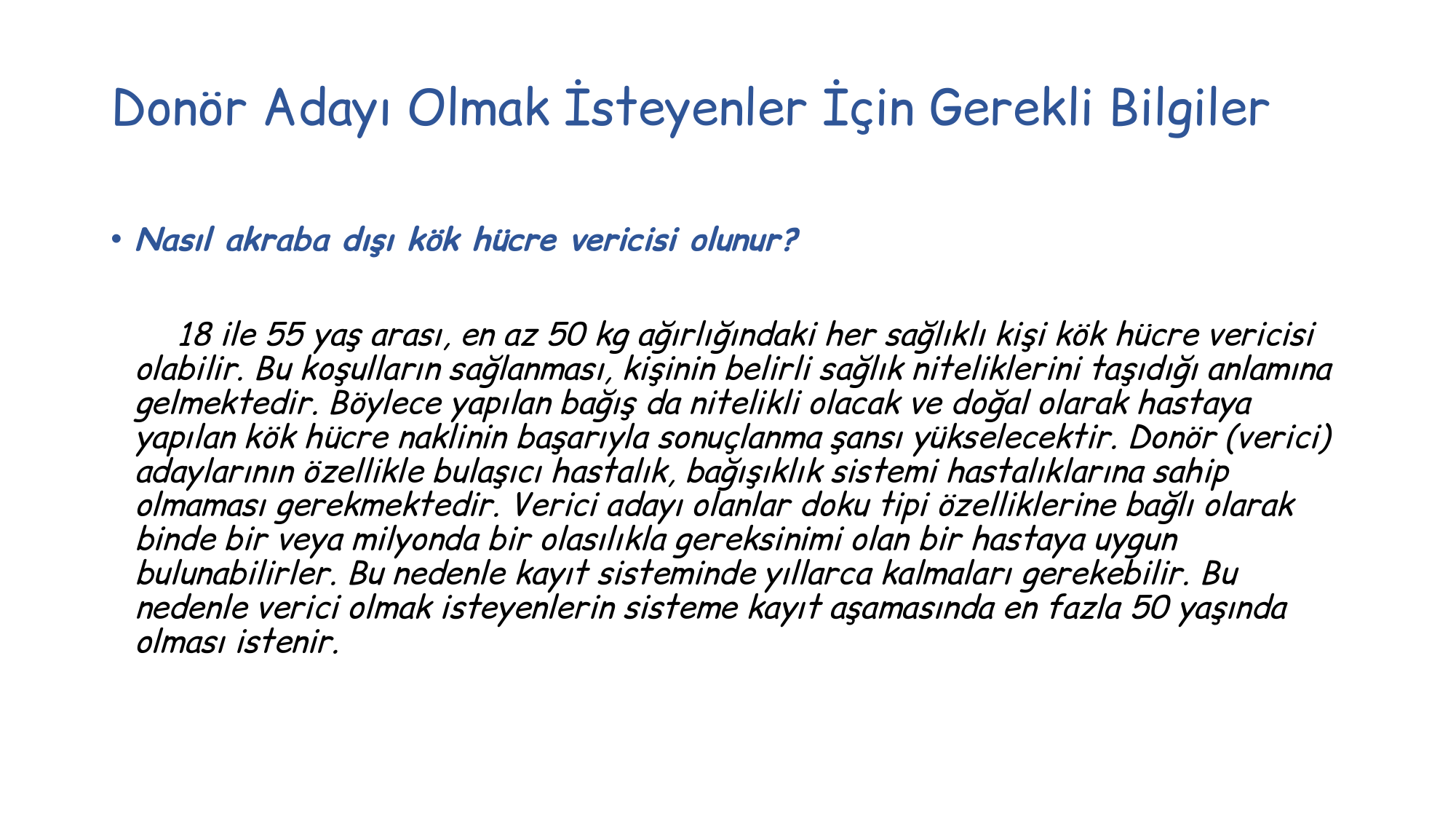

# Donör Adayı Olmak İsteyenler İçin Gerekli Bilgiler
Nasıl akraba dışı kök hücre vericisi olunur?

       18 ile 55 yaş arası, en az 50 kg ağırlığındaki her sağlıklı kişi kök hücre vericisi olabilir. Bu koşulların sağlanması, kişinin belirli sağlık niteliklerini taşıdığı anlamına gelmektedir. Böylece yapılan bağış da nitelikli olacak ve doğal olarak hastaya yapılan kök hücre naklinin başarıyla sonuçlanma şansı yükselecektir. Donör (verici) adaylarının özellikle bulaşıcı hastalık, bağışıklık sistemi hastalıklarına sahip olmaması gerekmektedir. Verici adayı olanlar doku tipi özelliklerine bağlı olarak binde bir veya milyonda bir olasılıkla gereksinimi olan bir hastaya uygun bulunabilirler. Bu nedenle kayıt sisteminde yıllarca kalmaları gerekebilir. Bu nedenle verici olmak isteyenlerin sisteme kayıt aşamasında en fazla 50 yaşında olması istenir.